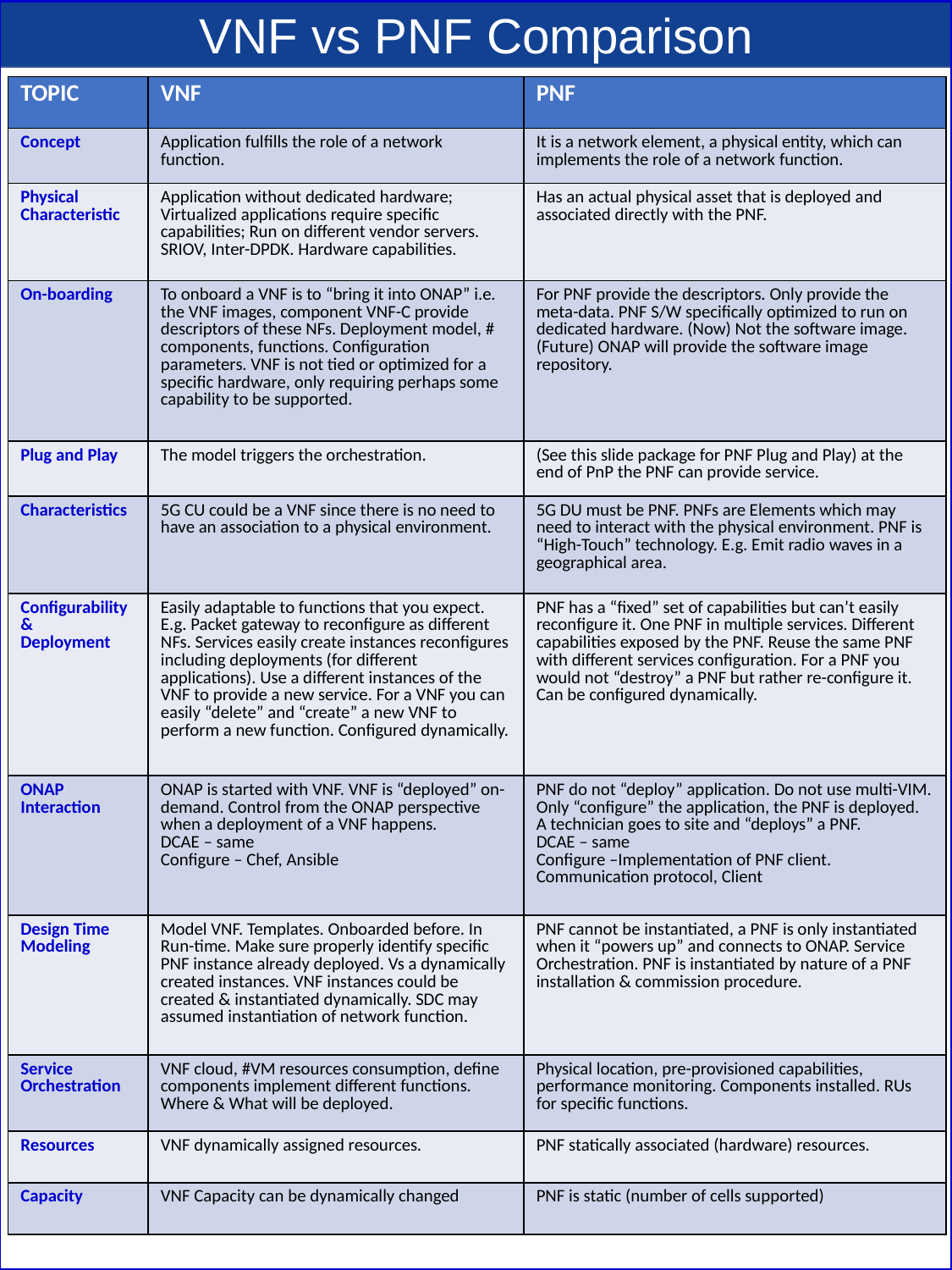

VNF vs PNF Comparison
| TOPIC | VNF | PNF |
| --- | --- | --- |
| Concept | Application fulfills the role of a network function. | It is a network element, a physical entity, which can implements the role of a network function. |
| Physical Characteristic | Application without dedicated hardware; Virtualized applications require specific capabilities; Run on different vendor servers. SRIOV, Inter-DPDK. Hardware capabilities. | Has an actual physical asset that is deployed and associated directly with the PNF. |
| On-boarding | To onboard a VNF is to “bring it into ONAP” i.e. the VNF images, component VNF-C provide descriptors of these NFs. Deployment model, # components, functions. Configuration parameters. VNF is not tied or optimized for a specific hardware, only requiring perhaps some capability to be supported. | For PNF provide the descriptors. Only provide the meta-data. PNF S/W specifically optimized to run on dedicated hardware. (Now) Not the software image. (Future) ONAP will provide the software image repository. |
| Plug and Play | The model triggers the orchestration. | (See this slide package for PNF Plug and Play) at the end of PnP the PNF can provide service. |
| Characteristics | 5G CU could be a VNF since there is no need to have an association to a physical environment. | 5G DU must be PNF. PNFs are Elements which may need to interact with the physical environment. PNF is “High-Touch” technology. E.g. Emit radio waves in a geographical area. |
| Configurability & Deployment | Easily adaptable to functions that you expect. E.g. Packet gateway to reconfigure as different NFs. Services easily create instances reconfigures including deployments (for different applications). Use a different instances of the VNF to provide a new service. For a VNF you can easily “delete” and “create” a new VNF to perform a new function. Configured dynamically. | PNF has a “fixed” set of capabilities but can’t easily reconfigure it. One PNF in multiple services. Different capabilities exposed by the PNF. Reuse the same PNF with different services configuration. For a PNF you would not “destroy” a PNF but rather re-configure it. Can be configured dynamically. |
| ONAP Interaction | ONAP is started with VNF. VNF is “deployed” on-demand. Control from the ONAP perspective when a deployment of a VNF happens. DCAE – same Configure – Chef, Ansible | PNF do not “deploy” application. Do not use multi-VIM. Only “configure” the application, the PNF is deployed. A technician goes to site and “deploys” a PNF. DCAE – same Configure –Implementation of PNF client. Communication protocol, Client |
| Design Time Modeling | Model VNF. Templates. Onboarded before. In Run-time. Make sure properly identify specific PNF instance already deployed. Vs a dynamically created instances. VNF instances could be created & instantiated dynamically. SDC may assumed instantiation of network function. | PNF cannot be instantiated, a PNF is only instantiated when it “powers up” and connects to ONAP. Service Orchestration. PNF is instantiated by nature of a PNF installation & commission procedure. |
| Service Orchestration | VNF cloud, #VM resources consumption, define components implement different functions. Where & What will be deployed. | Physical location, pre-provisioned capabilities, performance monitoring. Components installed. RUs for specific functions. |
| Resources | VNF dynamically assigned resources. | PNF statically associated (hardware) resources. |
| Capacity | VNF Capacity can be dynamically changed | PNF is static (number of cells supported) |